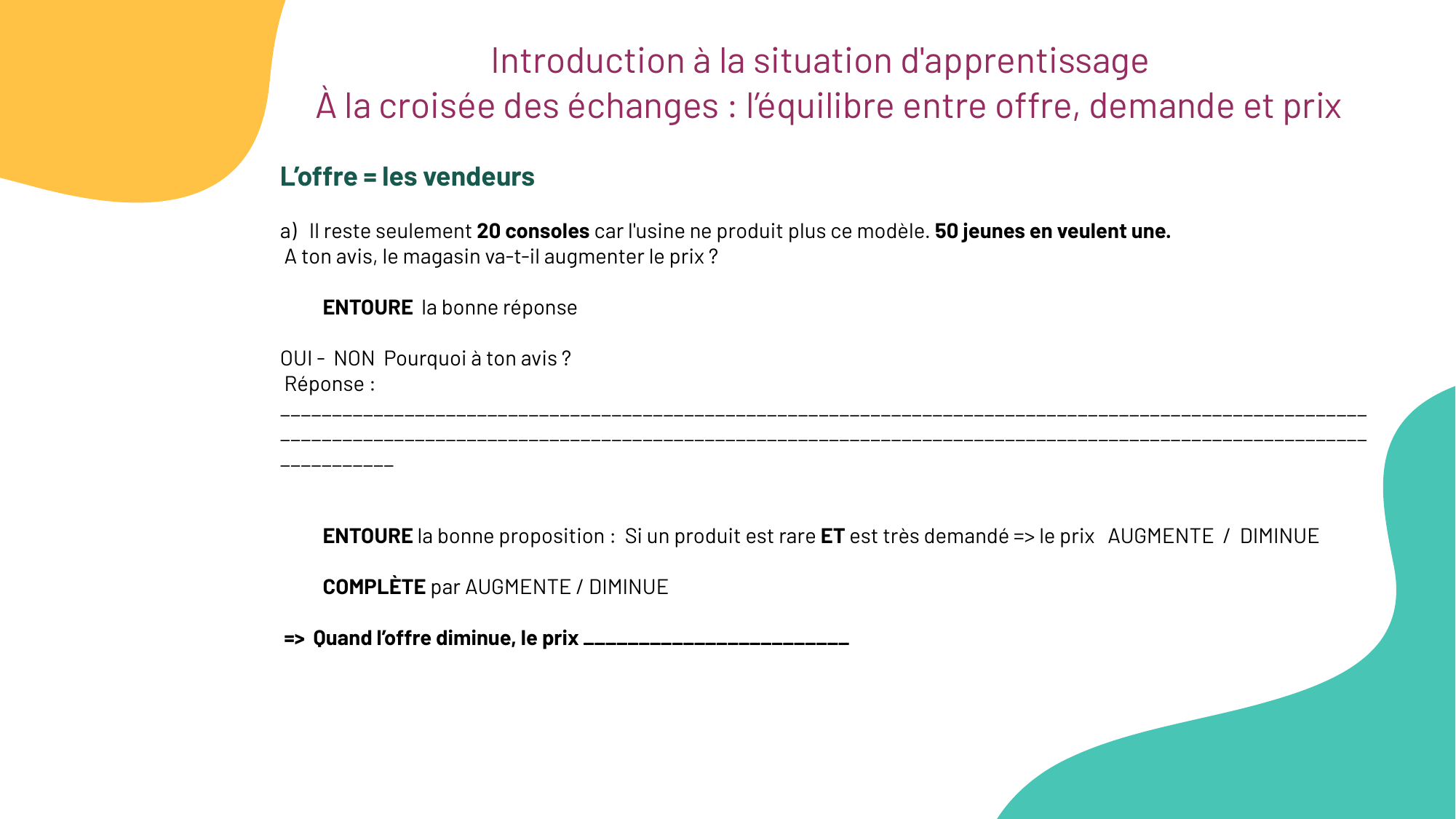

Introduction à la situation d'apprentissage
À la croisée des échanges : l’équilibre entre offre, demande et prix
L’offre = les vendeurs

a)   Il reste seulement 20 consoles car l'usine ne produit plus ce modèle. 50 jeunes en veulent une.
 A ton avis, le magasin va-t-il augmenter le prix ?

  ENTOURE  la bonne réponse
 
OUI -  NON  Pourquoi à ton avis ?
 Réponse : _____________________________________________________________________________________________________________________________________________________________________________________________________________________________

  ENTOURE la bonne proposition :  Si un produit est rare ET est très demandé => le prix   augmente  /  diminue

  Complète par augmente / diminue

 =>  Quand l’offre diminue, le prix ________________________